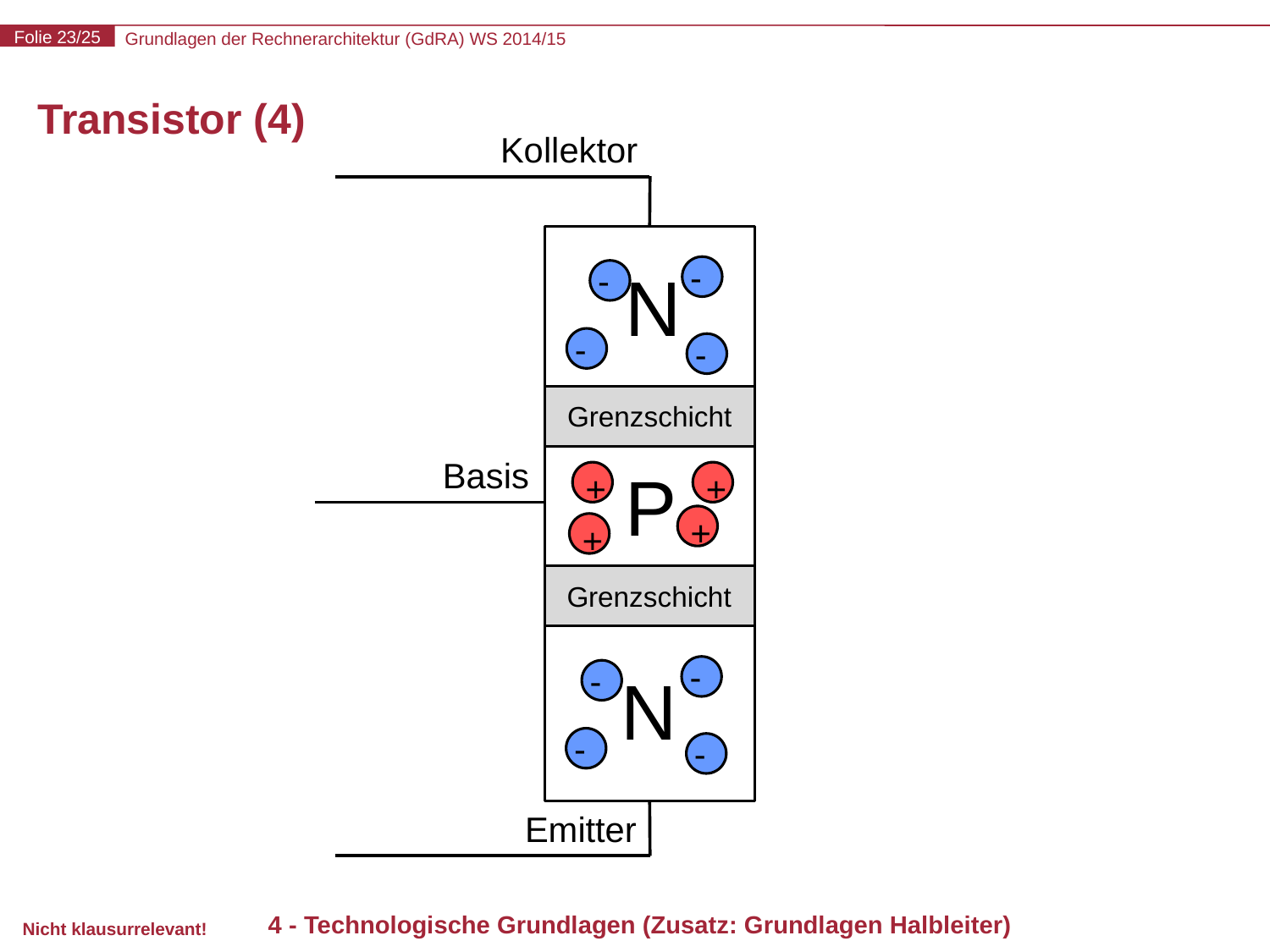

# Transistor (4)
Kollektor

-

-

N

-

-

Grenzschicht

Basis
P
+

+

+

+

Grenzschicht

-

-

N
-

-

Emitter
4 - Technologische Grundlagen (Zusatz: Grundlagen Halbleiter)